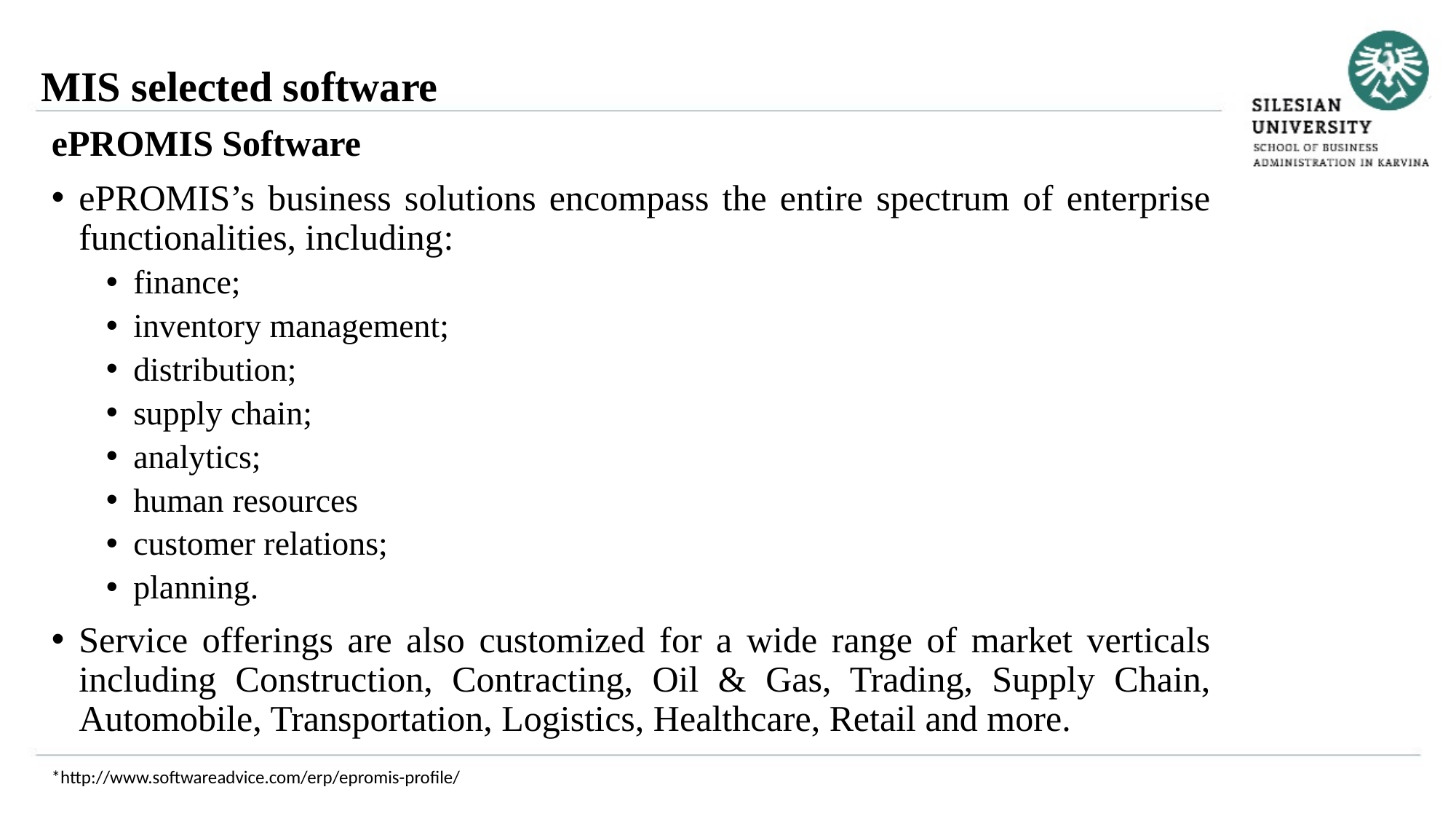

MIS selected software
ePROMIS Software
ePROMIS’s business solutions encompass the entire spectrum of enterprise functionalities, including:
finance;
inventory management;
distribution;
supply chain;
analytics;
human resources
customer relations;
planning.
Service offerings are also customized for a wide range of market verticals including Construction, Contracting, Oil & Gas, Trading, Supply Chain, Automobile, Transportation, Logistics, Healthcare, Retail and more.
*http://www.softwareadvice.com/erp/epromis-profile/